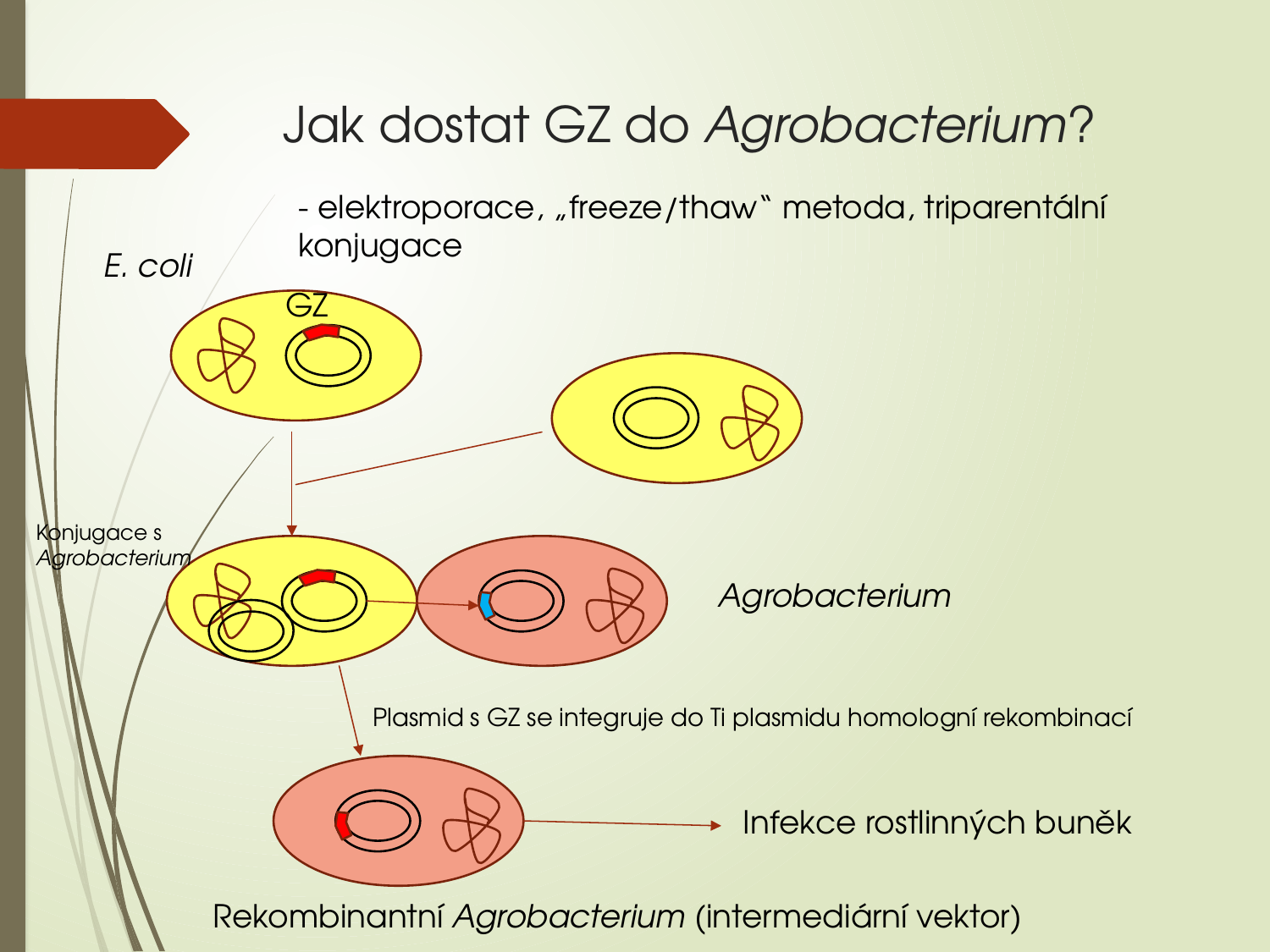

# Jak dostat GZ do Agrobacterium?
- elektroporace, „freeze/thaw“ metoda, triparentální konjugace
E. coli
GZ

Konjugace s Agrobacterium

Agrobacterium

Plasmid s GZ se integruje do Ti plasmidu homologní rekombinací

Infekce rostlinných buněk

Rekombinantní Agrobacterium (intermediární vektor)